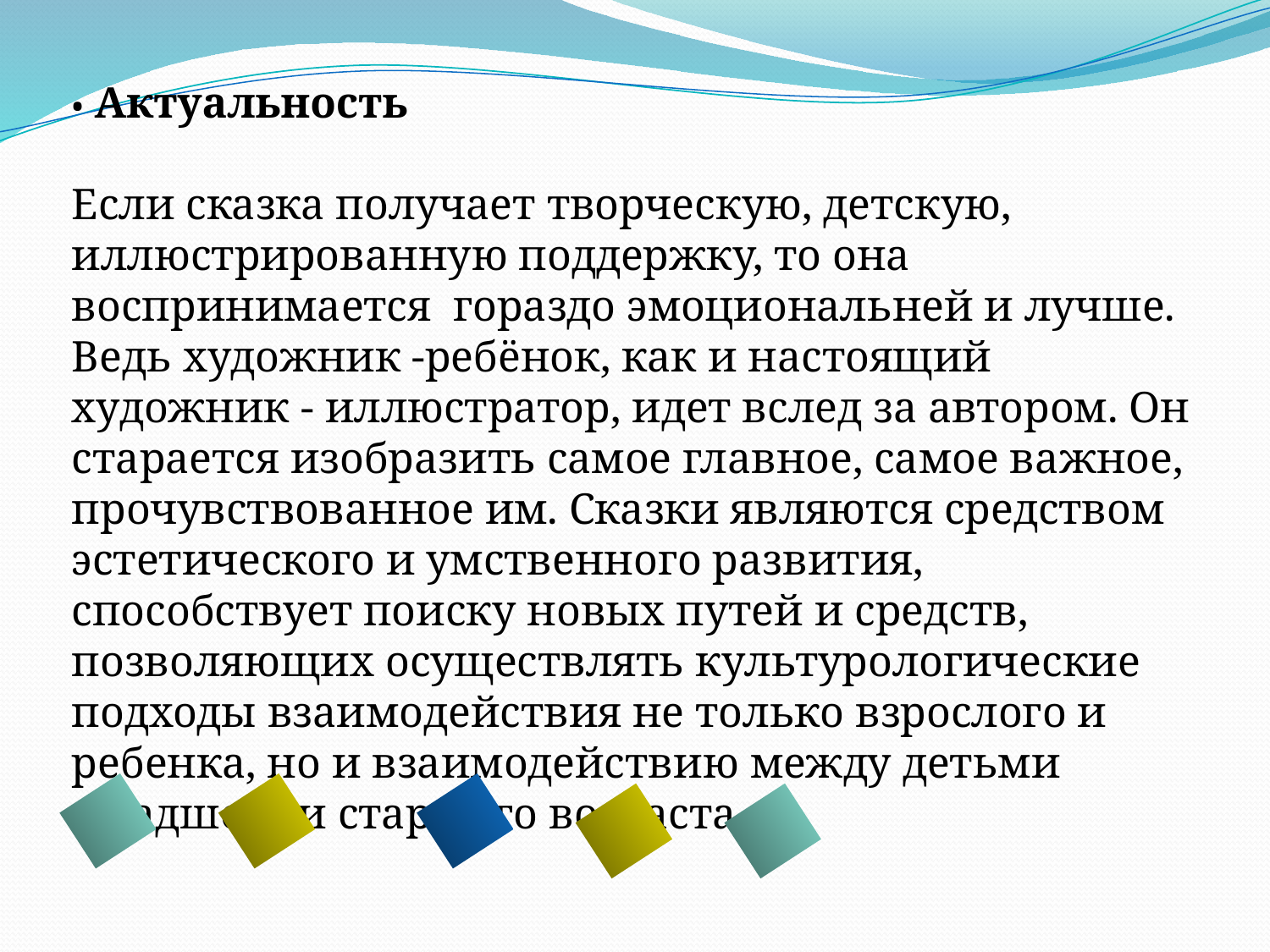

• Актуальность

Если сказка получает творческую, детскую, иллюстрированную поддержку, то она воспринимается  гораздо эмоциональней и лучше. Ведь художник -ребёнок, как и настоящий художник - иллюстратор, идет вслед за автором. Он старается изобразить самое главное, самое важное, прочувствованное им. Сказки являются средством эстетического и умственного развития, способствует поиску новых путей и средств, позволяющих осуществлять культурологические подходы взаимодействия не только взрослого и ребенка, но и взаимодействию между детьми младшего и старшего возраста.